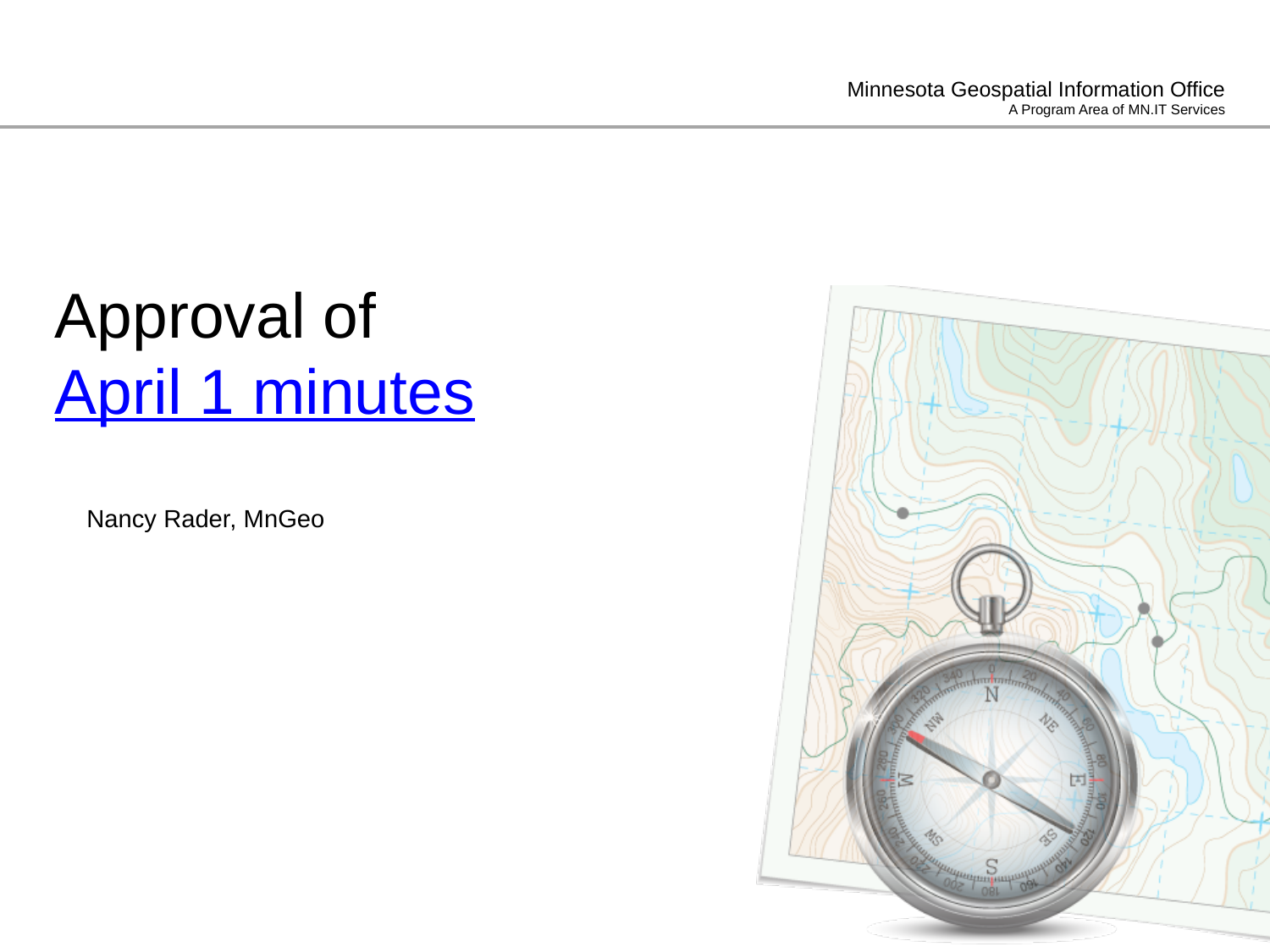

# Approval of April 1 minutes
Nancy Rader, MnGeo